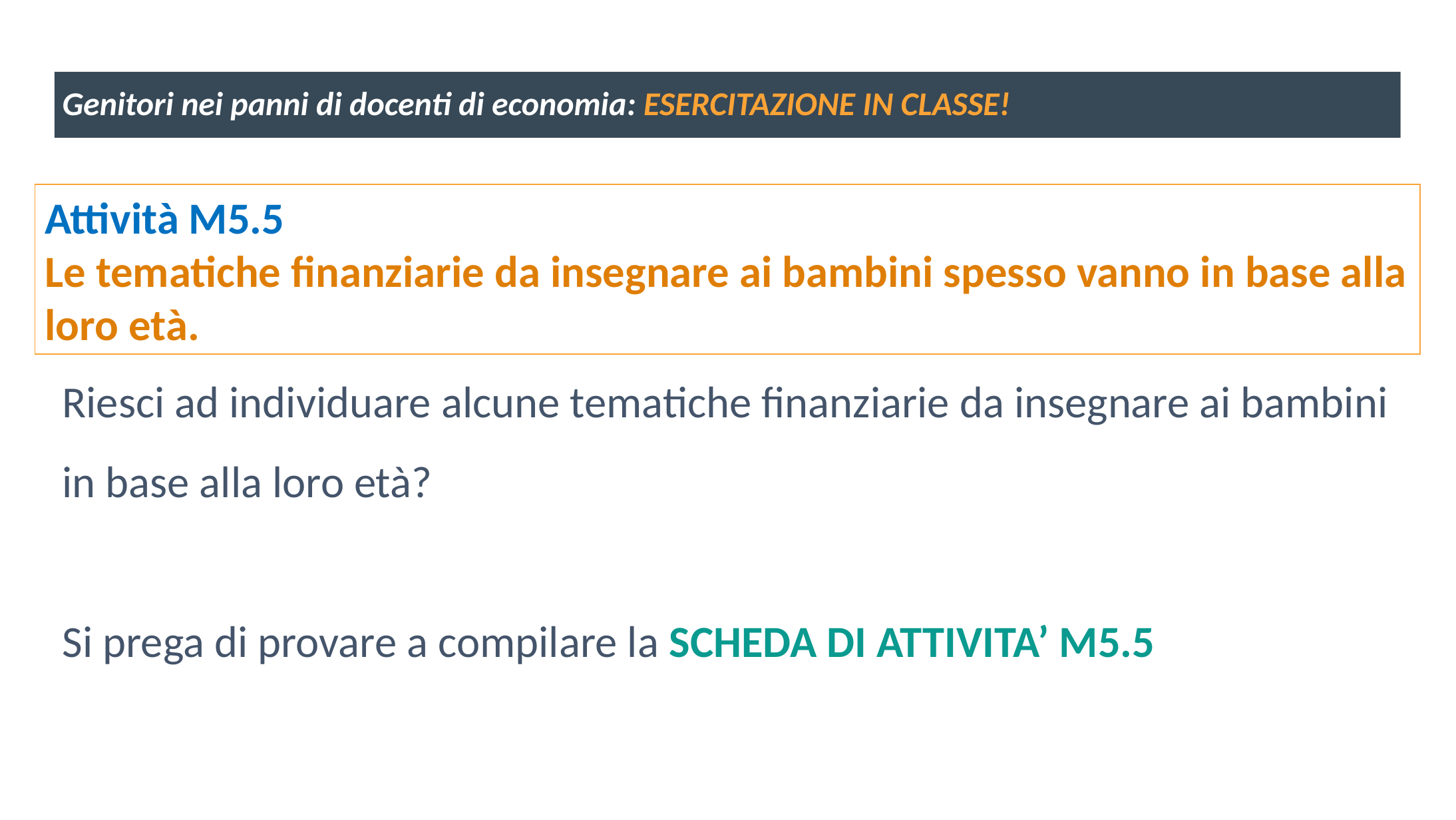

Genitori nei panni di docenti di economia: ESERCITAZIONE IN CLASSE!
Attività M5.5
Le tematiche finanziarie da insegnare ai bambini spesso vanno in base alla loro età.
Riesci ad individuare alcune tematiche finanziarie da insegnare ai bambini in base alla loro età?

Si prega di provare a compilare la SCHEDA DI ATTIVITA’ M5.5